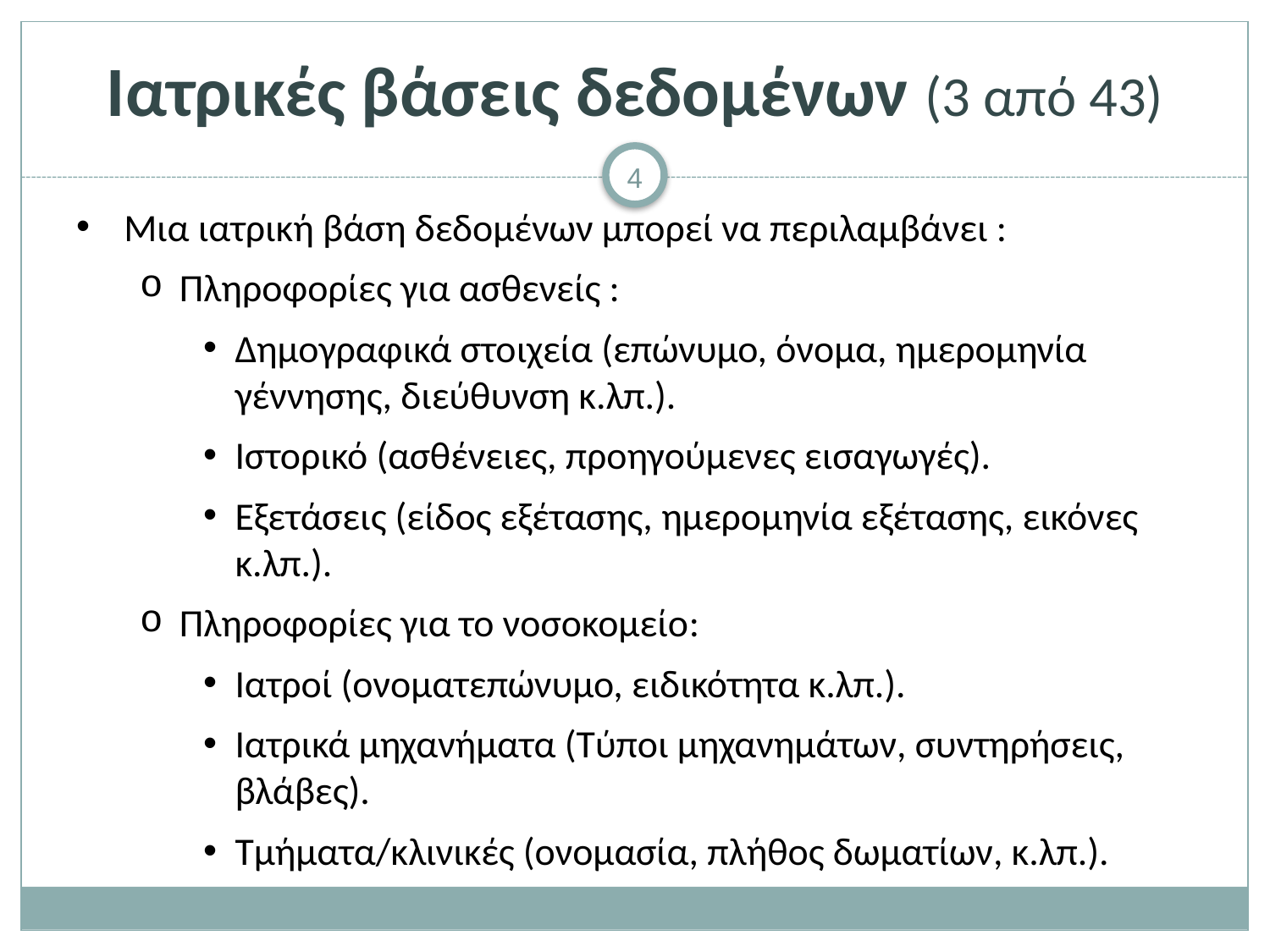

# Ιατρικές βάσεις δεδομένων (3 από 43)
Μια ιατρική βάση δεδομένων μπορεί να περιλαμβάνει :
Πληροφορίες για ασθενείς :
Δημογραφικά στοιχεία (επώνυμο, όνομα, ημερομηνία γέννησης, διεύθυνση κ.λπ.).
Ιστορικό (ασθένειες, προηγούμενες εισαγωγές).
Εξετάσεις (είδος εξέτασης, ημερομηνία εξέτασης, εικόνες κ.λπ.).
Πληροφορίες για το νοσοκομείο:
Ιατροί (ονοματεπώνυμο, ειδικότητα κ.λπ.).
Ιατρικά μηχανήματα (Τύποι μηχανημάτων, συντηρήσεις, βλάβες).
Τμήματα/κλινικές (ονομασία, πλήθος δωματίων, κ.λπ.).